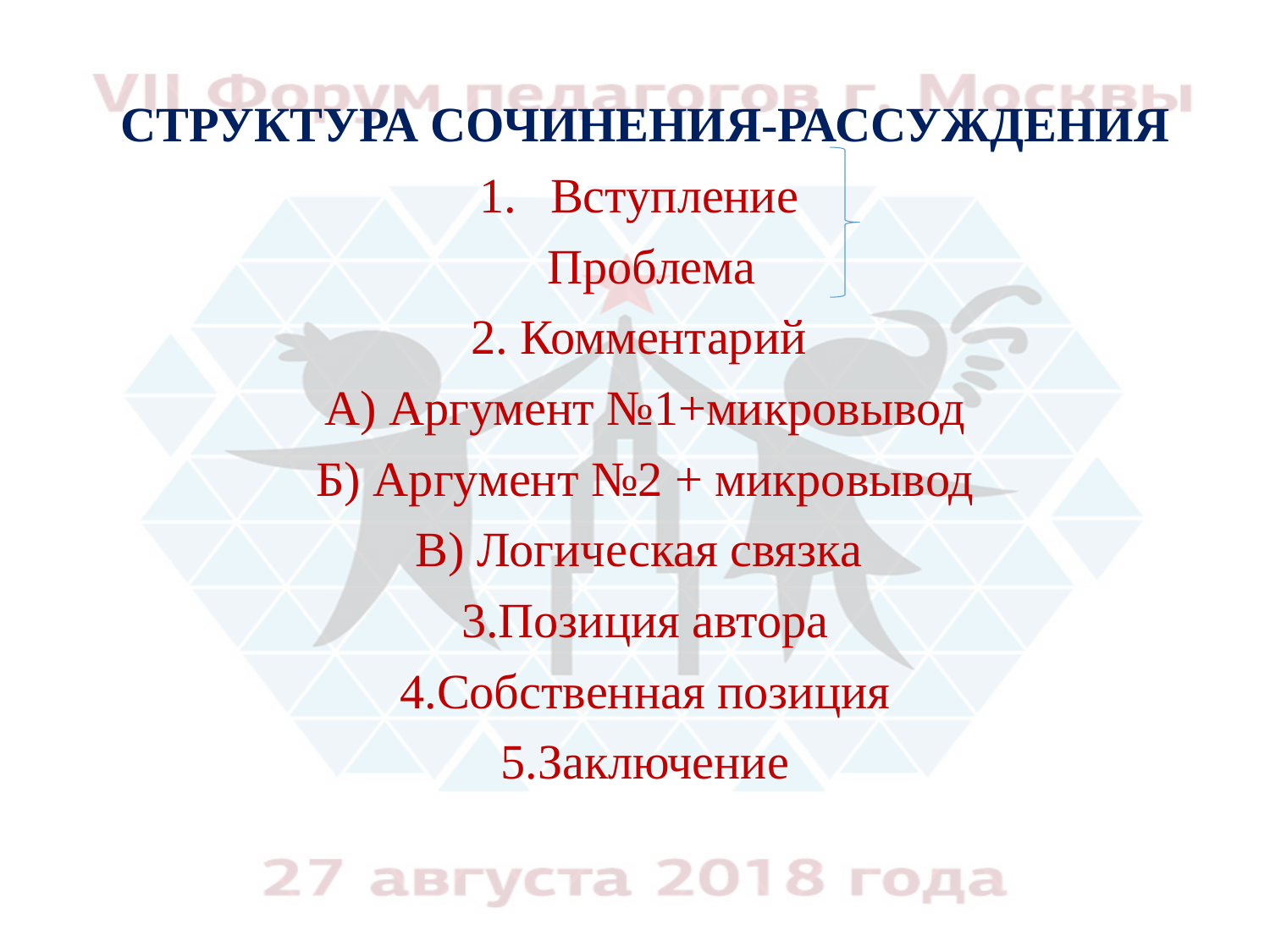

СТРУКТУРА СОЧИНЕНИЯ-РАССУЖДЕНИЯ
Вступление
 Проблема
2. Комментарий
А) Аргумент №1+микровывод
Б) Аргумент №2 + микровывод
В) Логическая связка
3.Позиция автора
4.Собственная позиция
5.Заключение